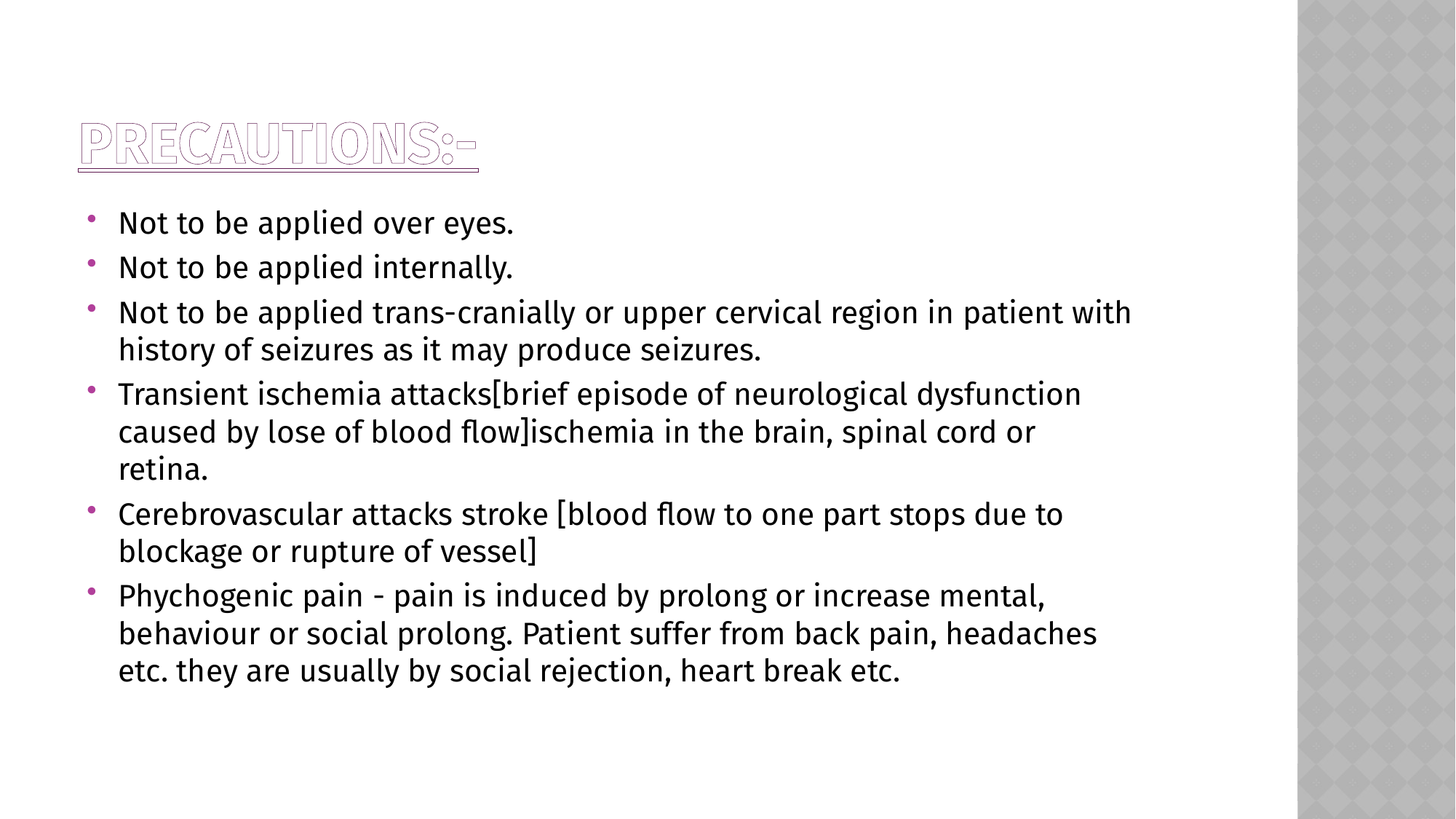

# Precautions:-
Not to be applied over eyes.
Not to be applied internally.
Not to be applied trans-cranially or upper cervical region in patient with history of seizures as it may produce seizures.
Transient ischemia attacks[brief episode of neurological dysfunction caused by lose of blood flow]ischemia in the brain, spinal cord or retina.
Cerebrovascular attacks stroke [blood flow to one part stops due to blockage or rupture of vessel]
Phychogenic pain - pain is induced by prolong or increase mental, behaviour or social prolong. Patient suffer from back pain, headaches etc. they are usually by social rejection, heart break etc.